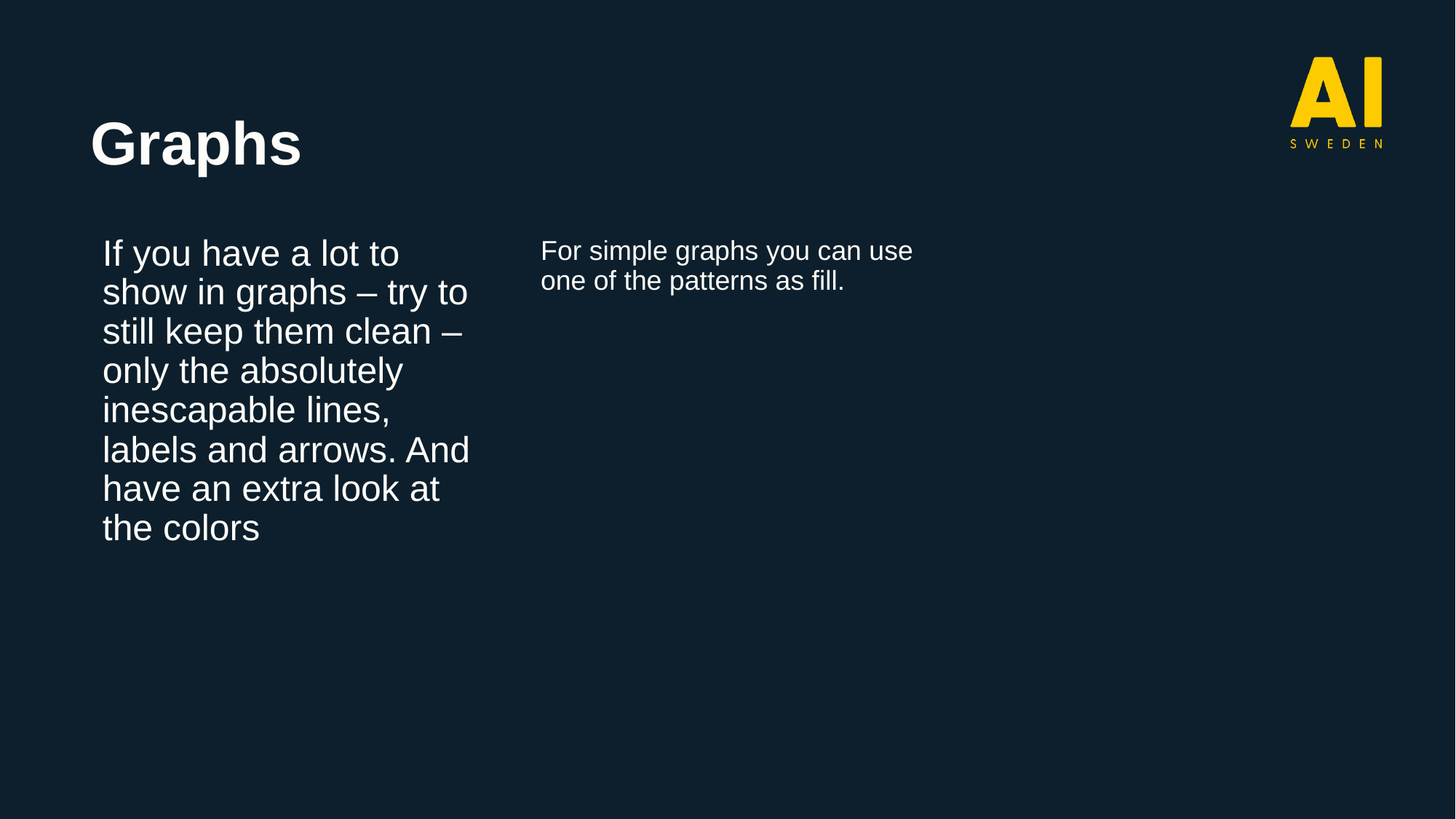

# Graphs
If you have a lot to show in graphs – try to still keep them clean –only the absolutely inescapable lines, labels and arrows. And have an extra look at the colors

For simple graphs you can use one of the patterns as fill.